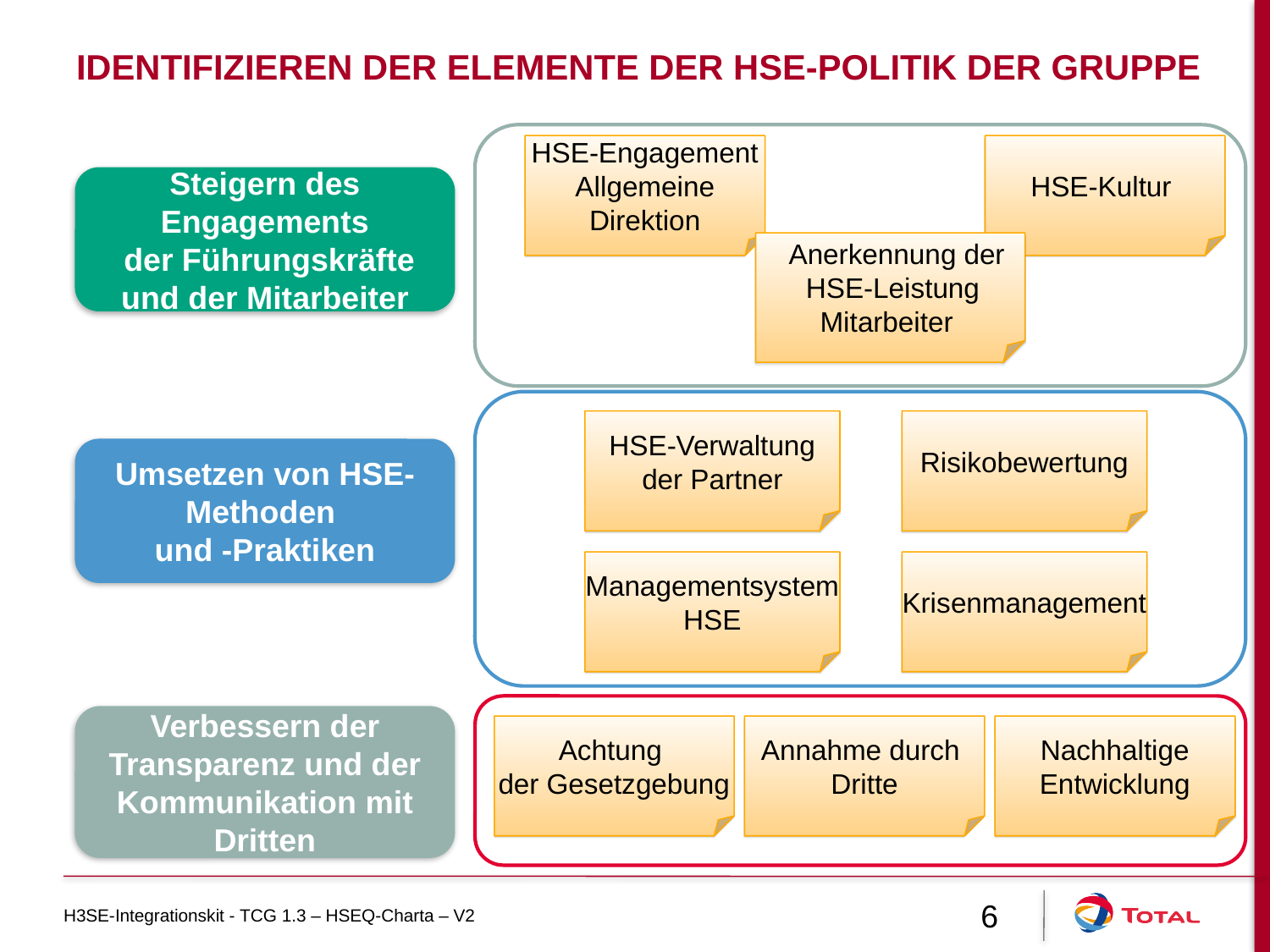

# Identifizieren der Elemente der HSE-Politik der Gruppe

HSE-Engagement
Allgemeine Direktion
HSE-Kultur
Steigern des Engagements
 der Führungskräfte und der Mitarbeiter
Anerkennung der HSE-Leistung
Mitarbeiter

HSE-Verwaltung
 der Partner
Risikobewertung
Umsetzen von HSE-Methoden
und -Praktiken
Managementsystem
HSE
Krisenmanagement

Verbessern der Transparenz und der Kommunikation mit Dritten
Achtung
der Gesetzgebung
Annahme durch
Dritte
Nachhaltige Entwicklung
H3SE-Integrationskit - TCG 1.3 – HSEQ-Charta – V2
6